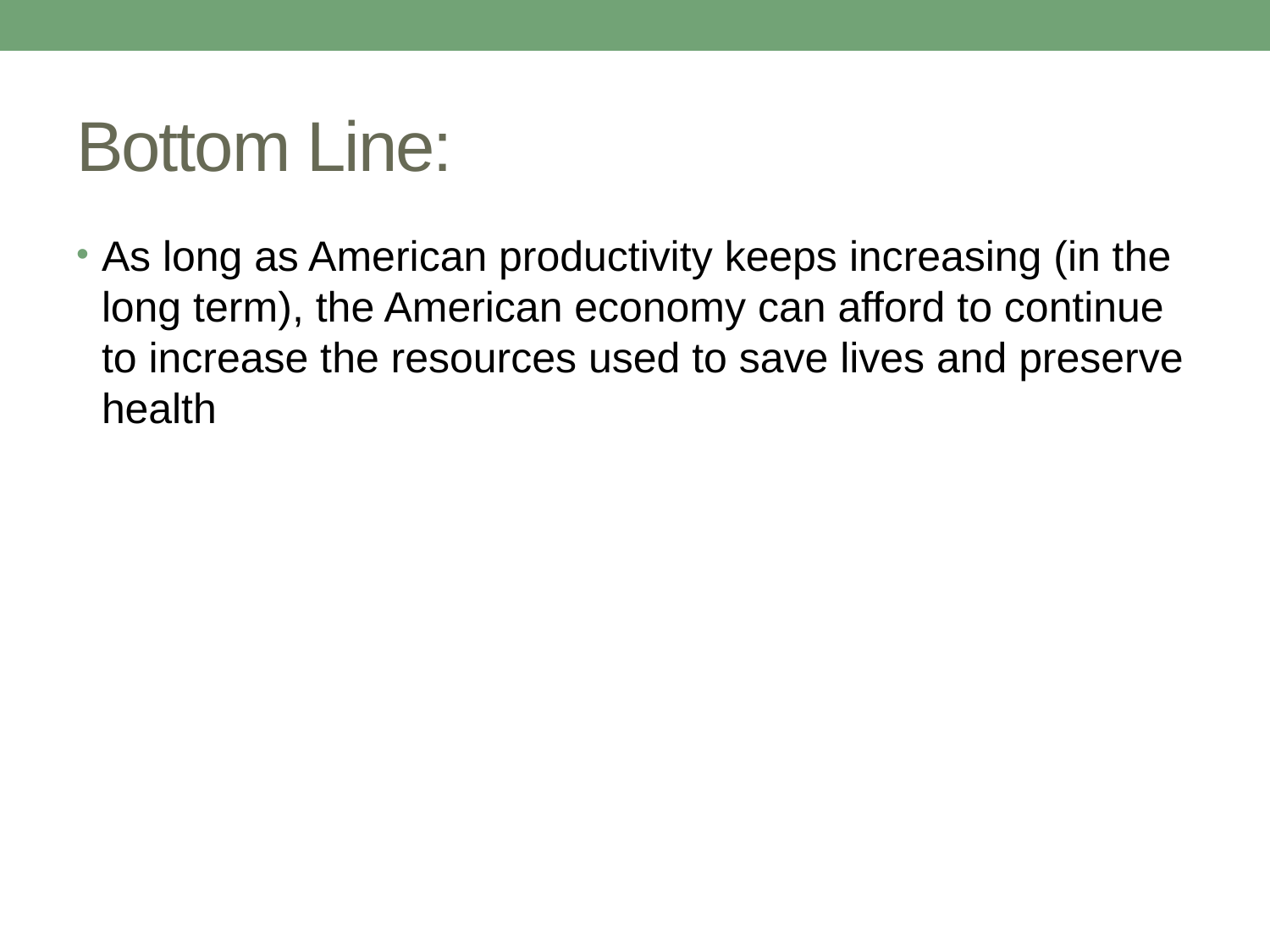

# Bottom Line:
As long as American productivity keeps increasing (in the long term), the American economy can afford to continue to increase the resources used to save lives and preserve health